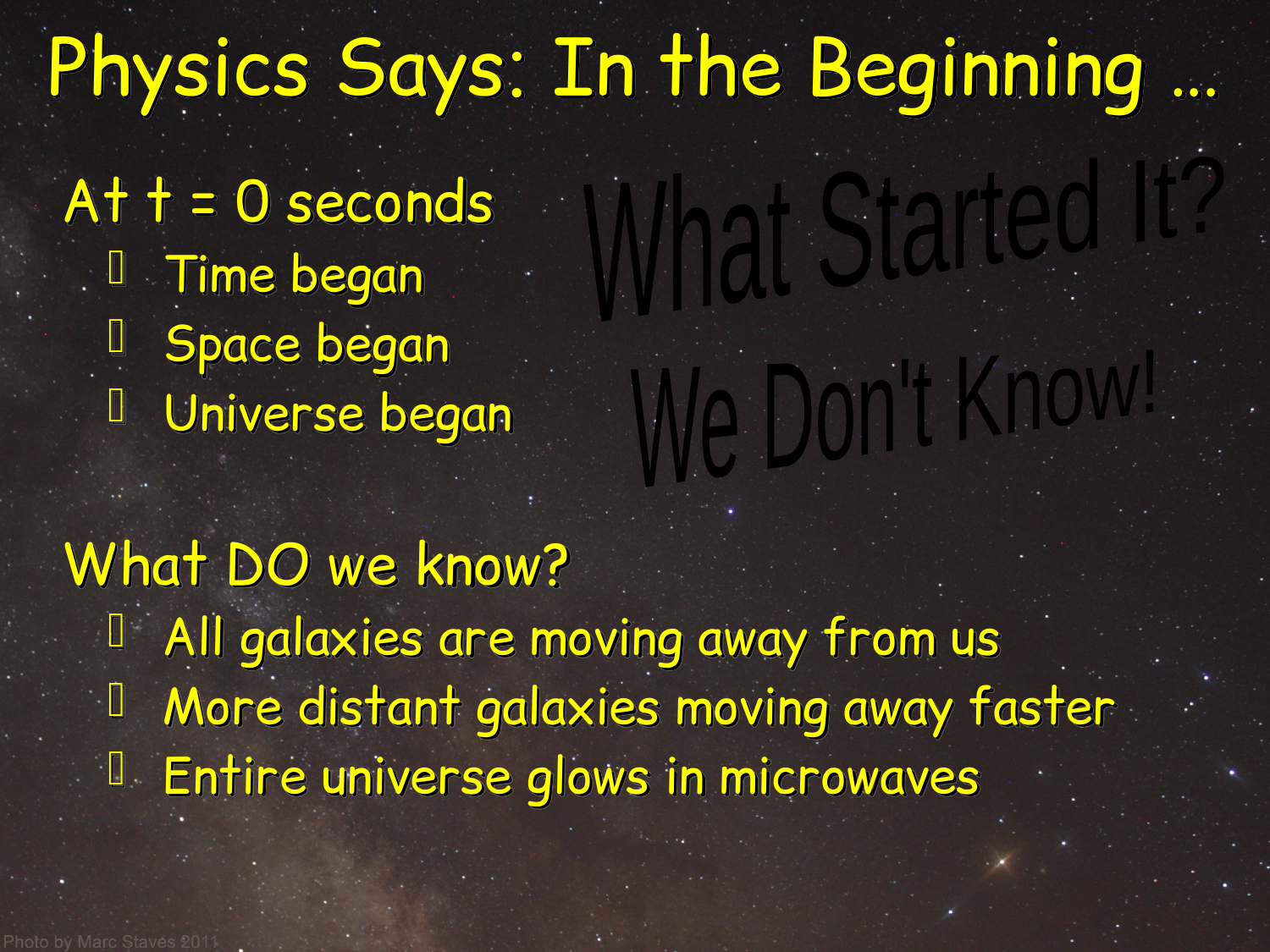

# Physics Says: In the Beginning …
What Started It?
 At t = 0 seconds
 Time began
 Space began
 Universe began
We Don't Know!
 What DO we know?
 All galaxies are moving away from us
 More distant galaxies moving away faster
 Entire universe glows in microwaves